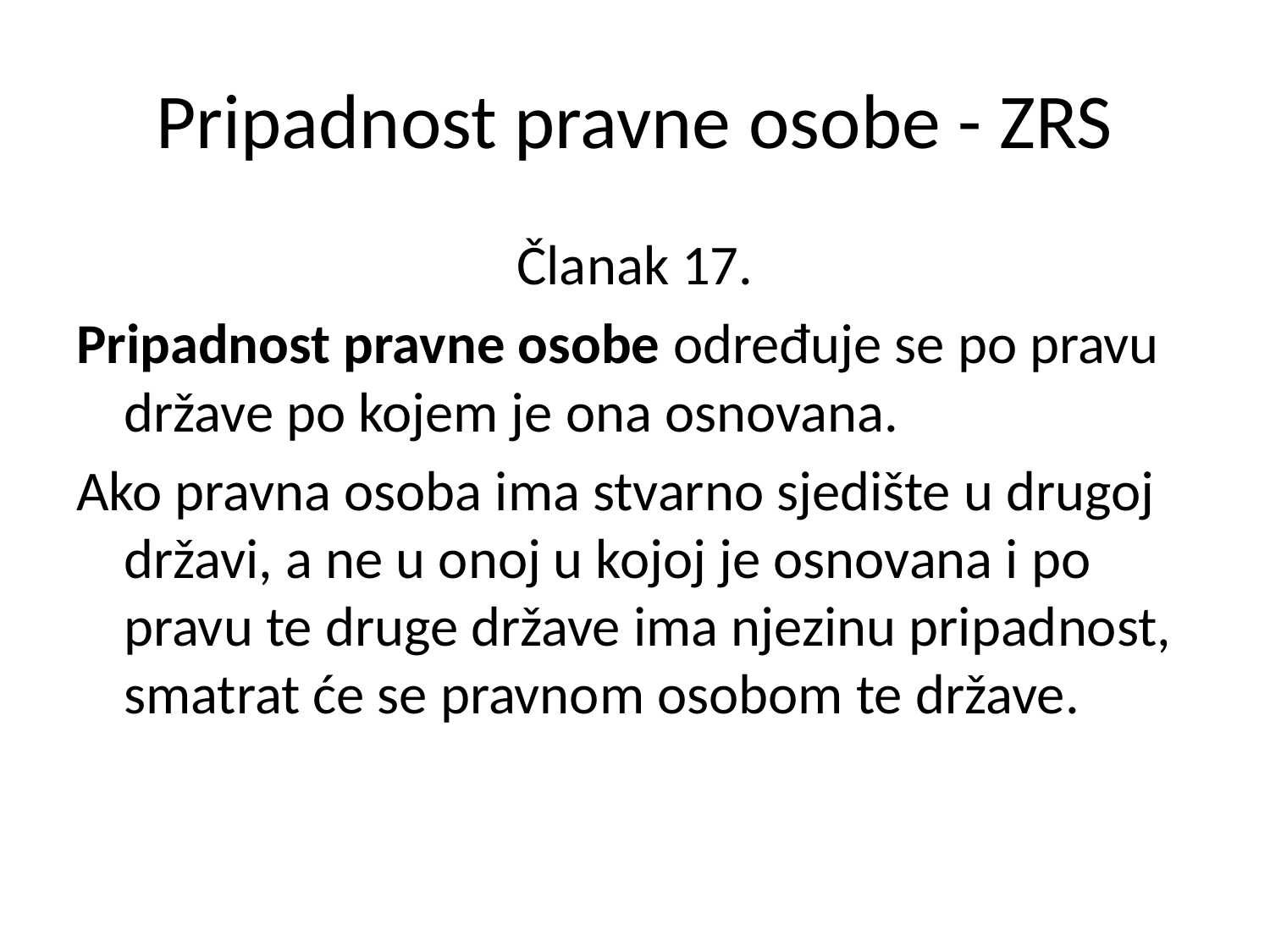

# Pripadnost pravne osobe - ZRS
Članak 17.
Pripadnost pravne osobe određuje se po pravu države po kojem je ona osnovana.
Ako pravna osoba ima stvarno sjedište u drugoj državi, a ne u onoj u kojoj je osnovana i po pravu te druge države ima njezinu pripadnost, smatrat će se pravnom osobom te države.